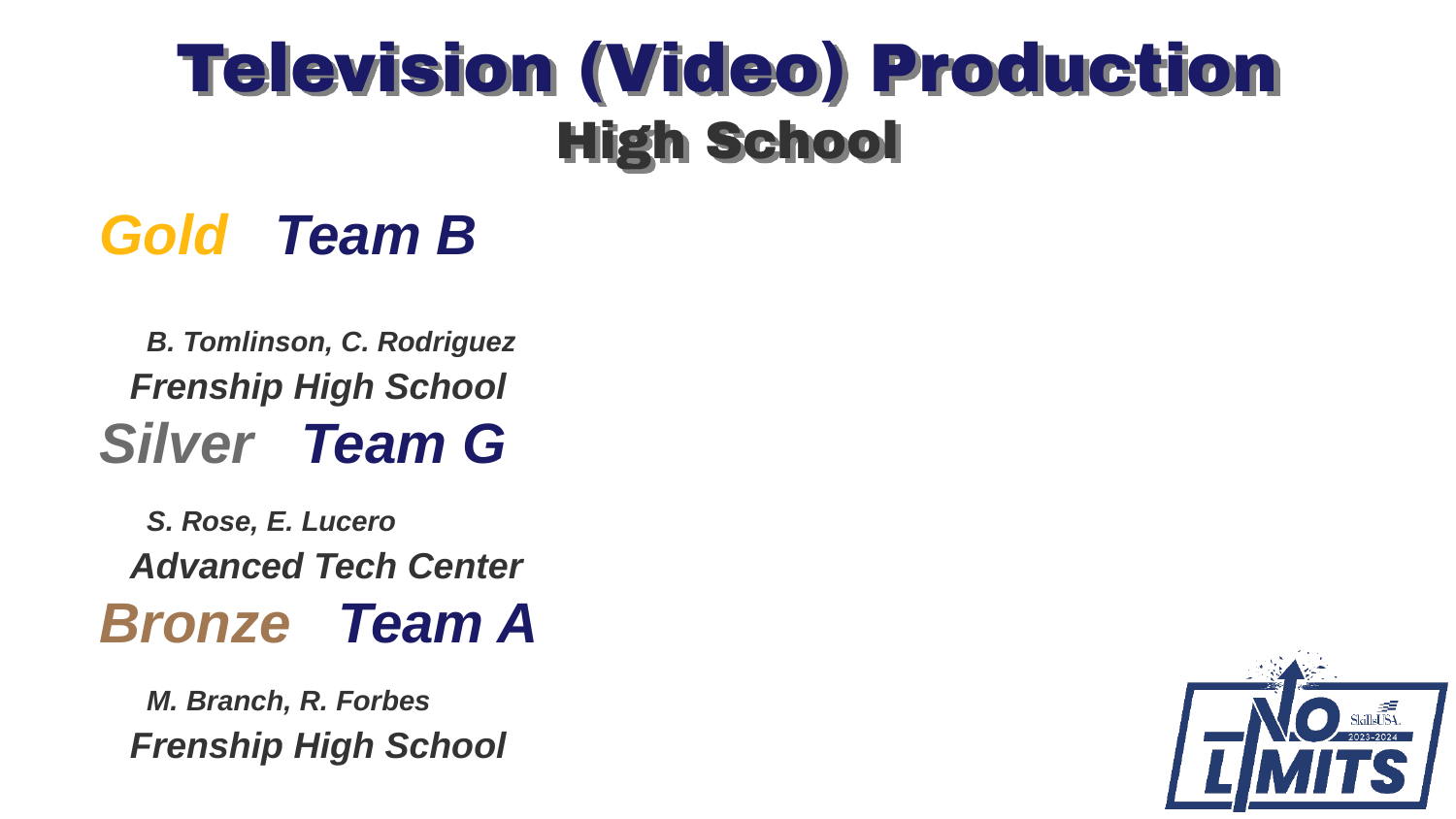

# Television (Video) Production High School
Gold   Team B
   B. Tomlinson, C. Rodriguez
   Frenship High School
Silver   Team G
   S. Rose, E. Lucero
   Advanced Tech Center
Bronze   Team A
   M. Branch, R. Forbes
   Frenship High School